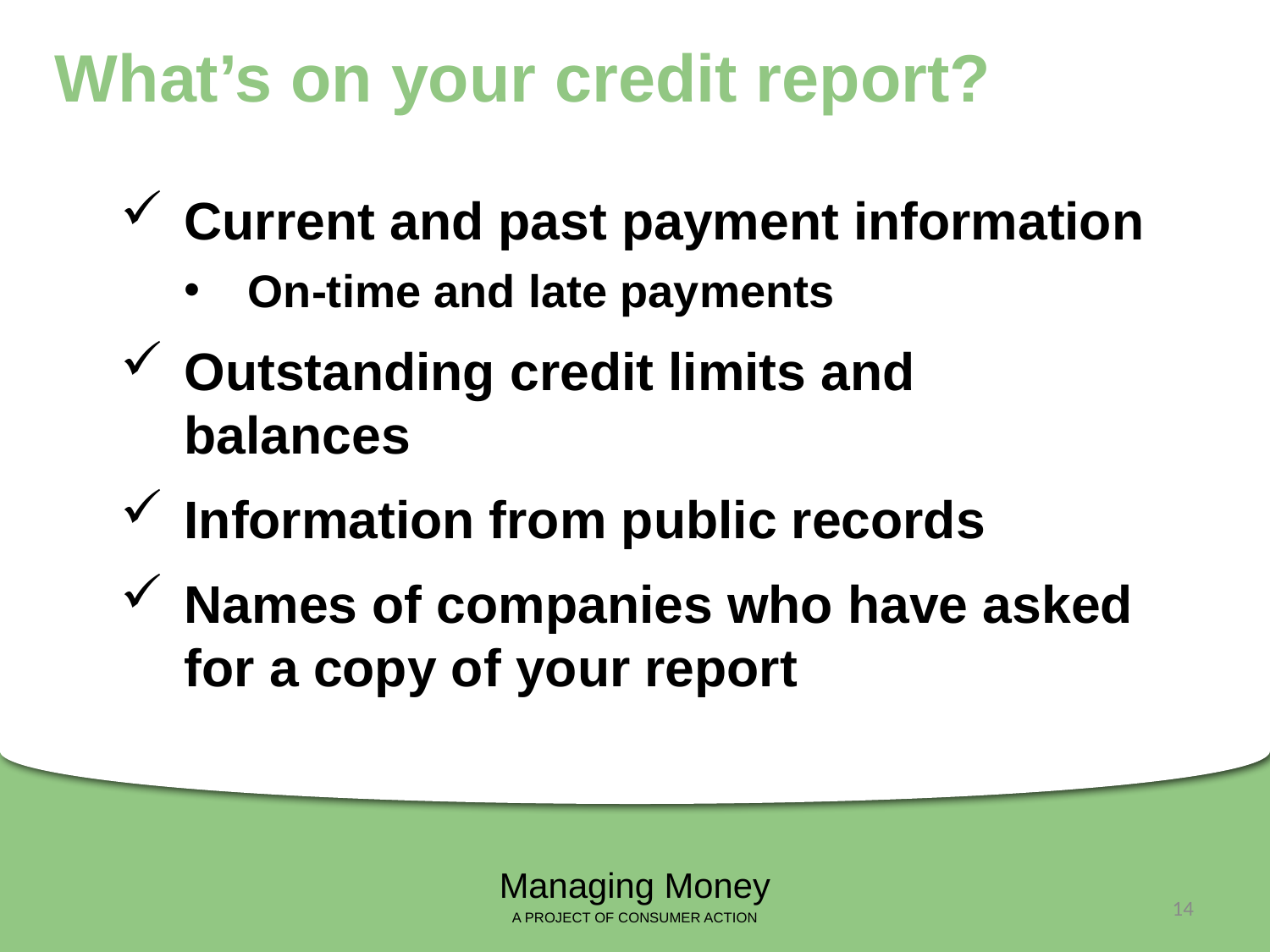

What’s on your credit report?

Current and past payment information
On-time and late payments
Outstanding credit limits and balances
Information from public records
Names of companies who have asked for a copy of your report

Managing Money
A PROJECT OF CONSUMER ACTION
14